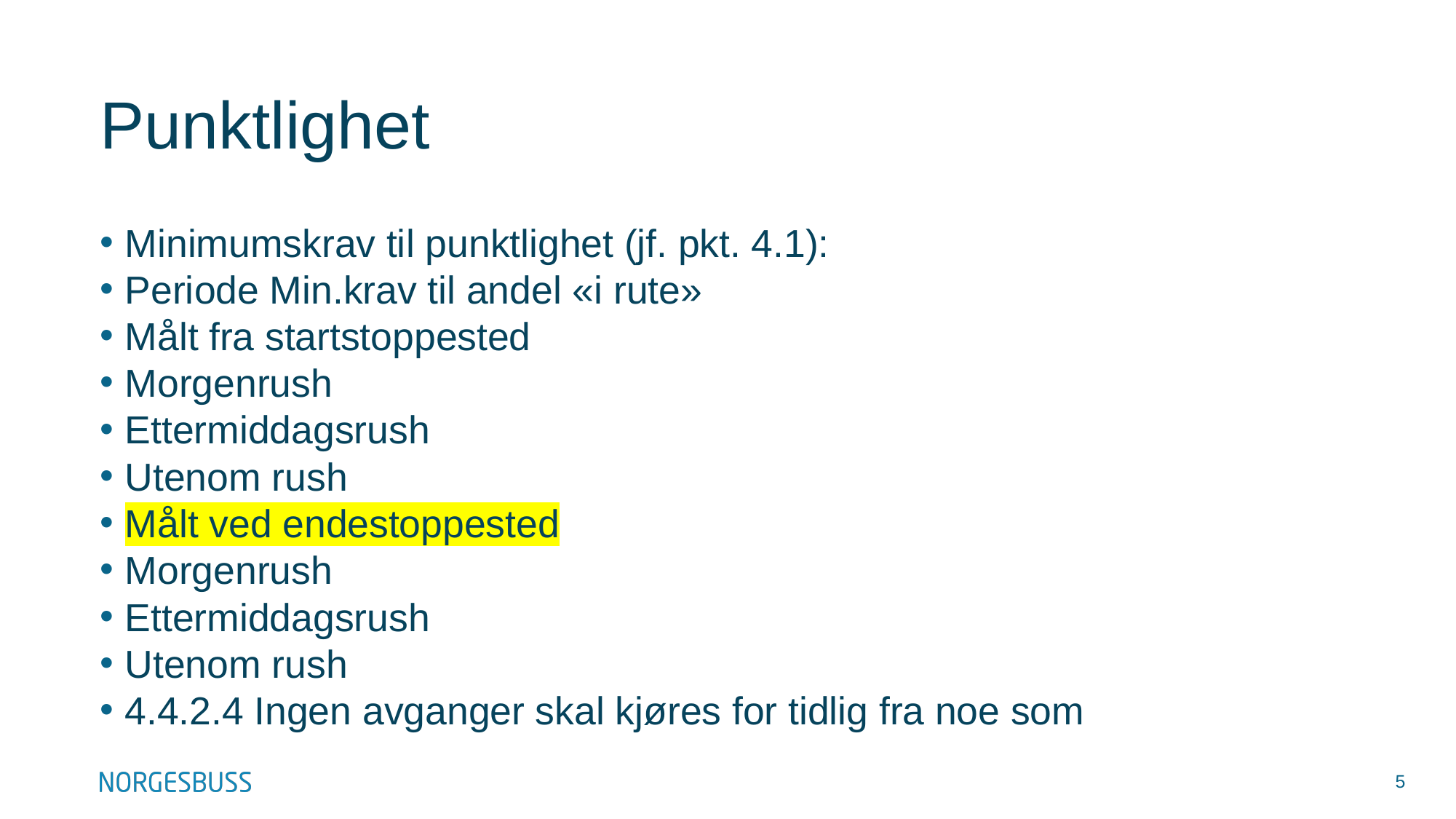

# Punktlighet
Minimumskrav til punktlighet (jf. pkt. 4.1):
Periode Min.krav til andel «i rute»
Målt fra startstoppested
Morgenrush
Ettermiddagsrush
Utenom rush
Målt ved endestoppested
Morgenrush
Ettermiddagsrush
Utenom rush
4.4.2.4 Ingen avganger skal kjøres for tidlig fra noe som
5